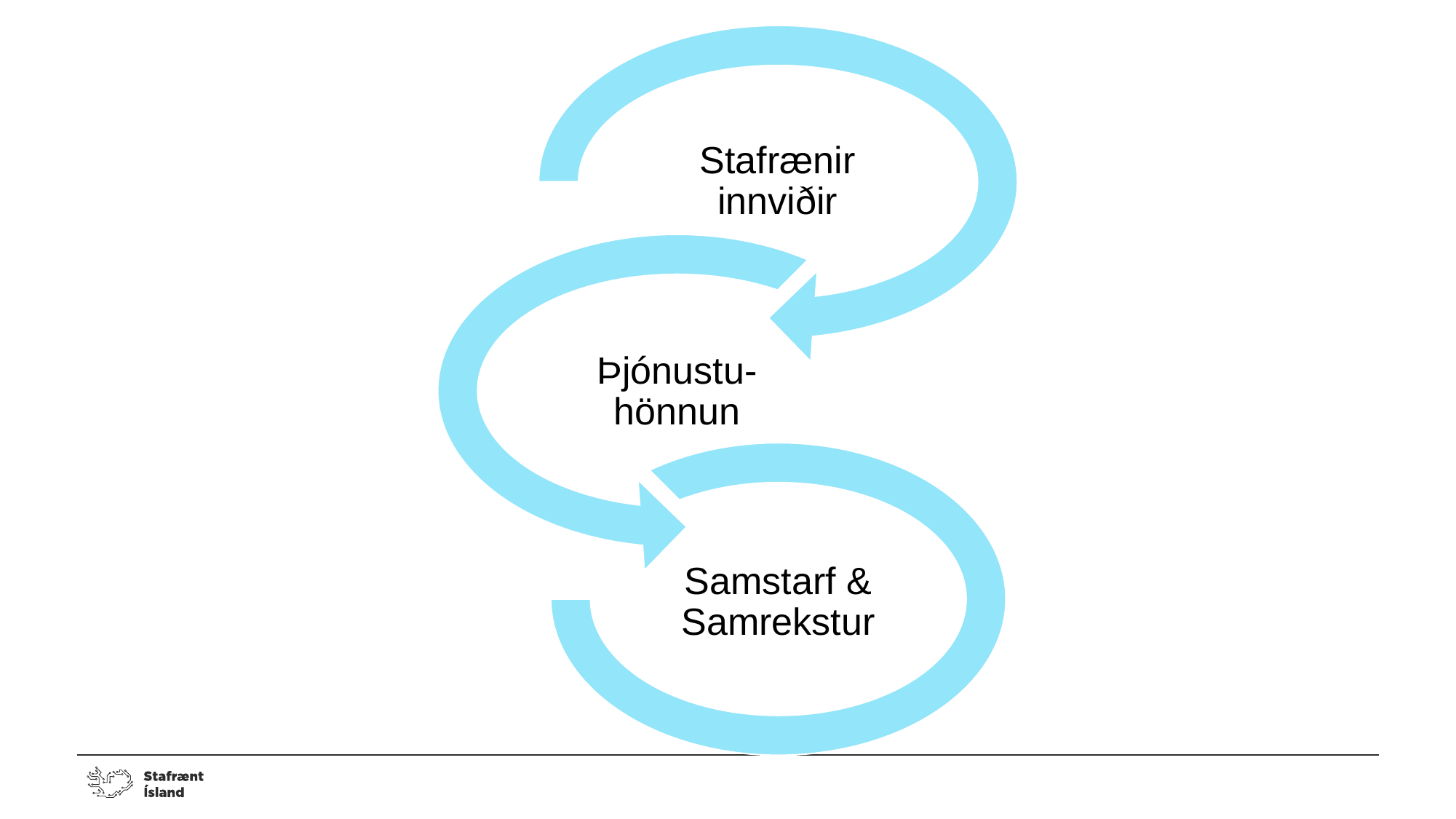

Stafrænir innviðir
Þjónustu-hönnun
Samstarf & Samrekstur
10. apríl 2019

4